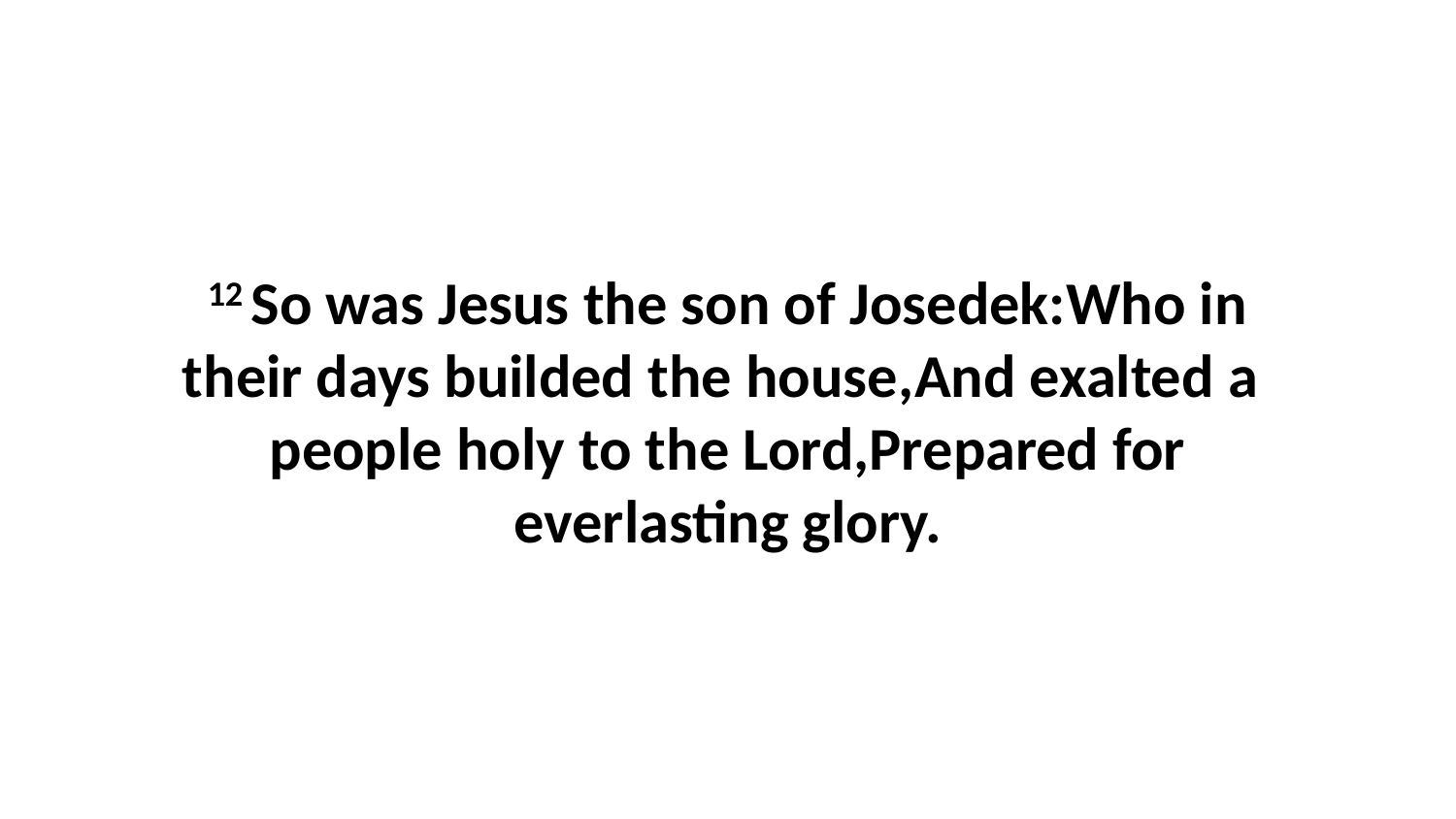

12 So was Jesus the son of Josedek:Who in their days builded the house,And exalted a  people holy to the Lord,Prepared for everlasting glory.